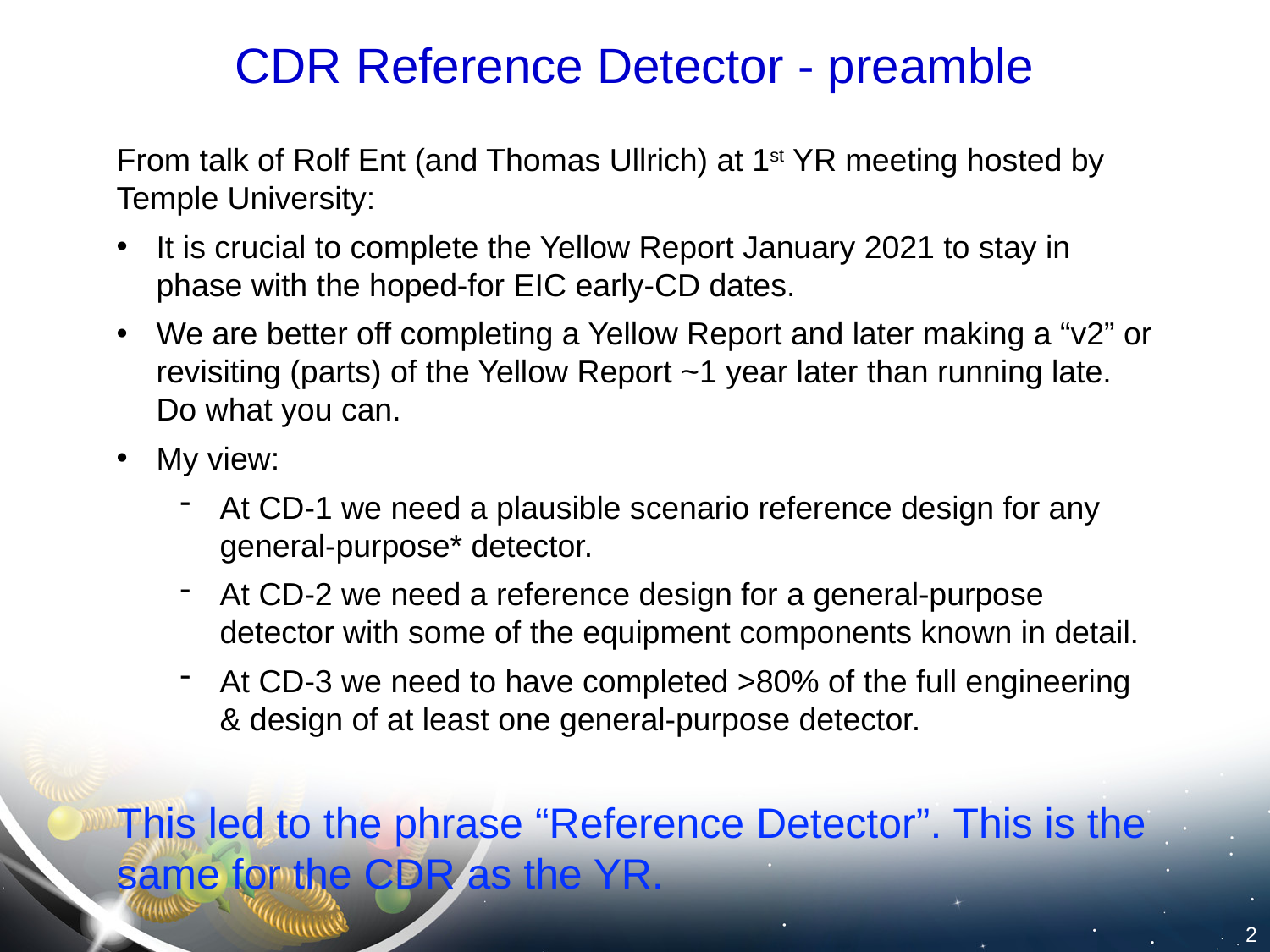

# CDR Reference Detector - preamble
From talk of Rolf Ent (and Thomas Ullrich) at 1st YR meeting hosted by Temple University:
It is crucial to complete the Yellow Report January 2021 to stay in phase with the hoped-for EIC early-CD dates.
We are better off completing a Yellow Report and later making a “v2” or revisiting (parts) of the Yellow Report ~1 year later than running late. Do what you can.
My view:
At CD-1 we need a plausible scenario reference design for any general-purpose* detector.
At CD-2 we need a reference design for a general-purpose detector with some of the equipment components known in detail.
At CD-3 we need to have completed >80% of the full engineering & design of at least one general-purpose detector.

This led to the phrase “Reference Detector”. This is the same for the CDR as the YR.

2